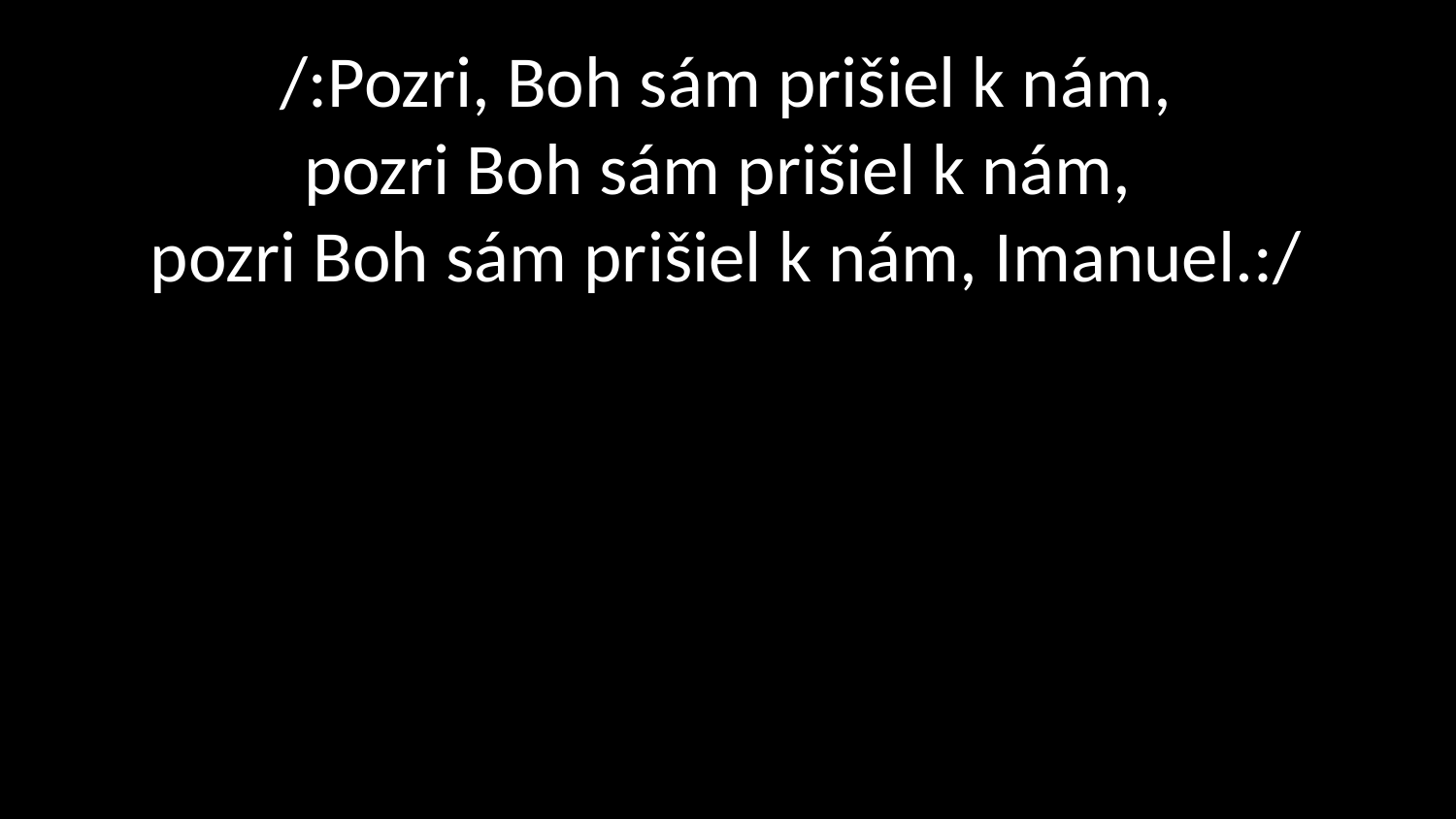

# /:Pozri, Boh sám prišiel k nám, pozri Boh sám prišiel k nám, pozri Boh sám prišiel k nám, Imanuel.:/